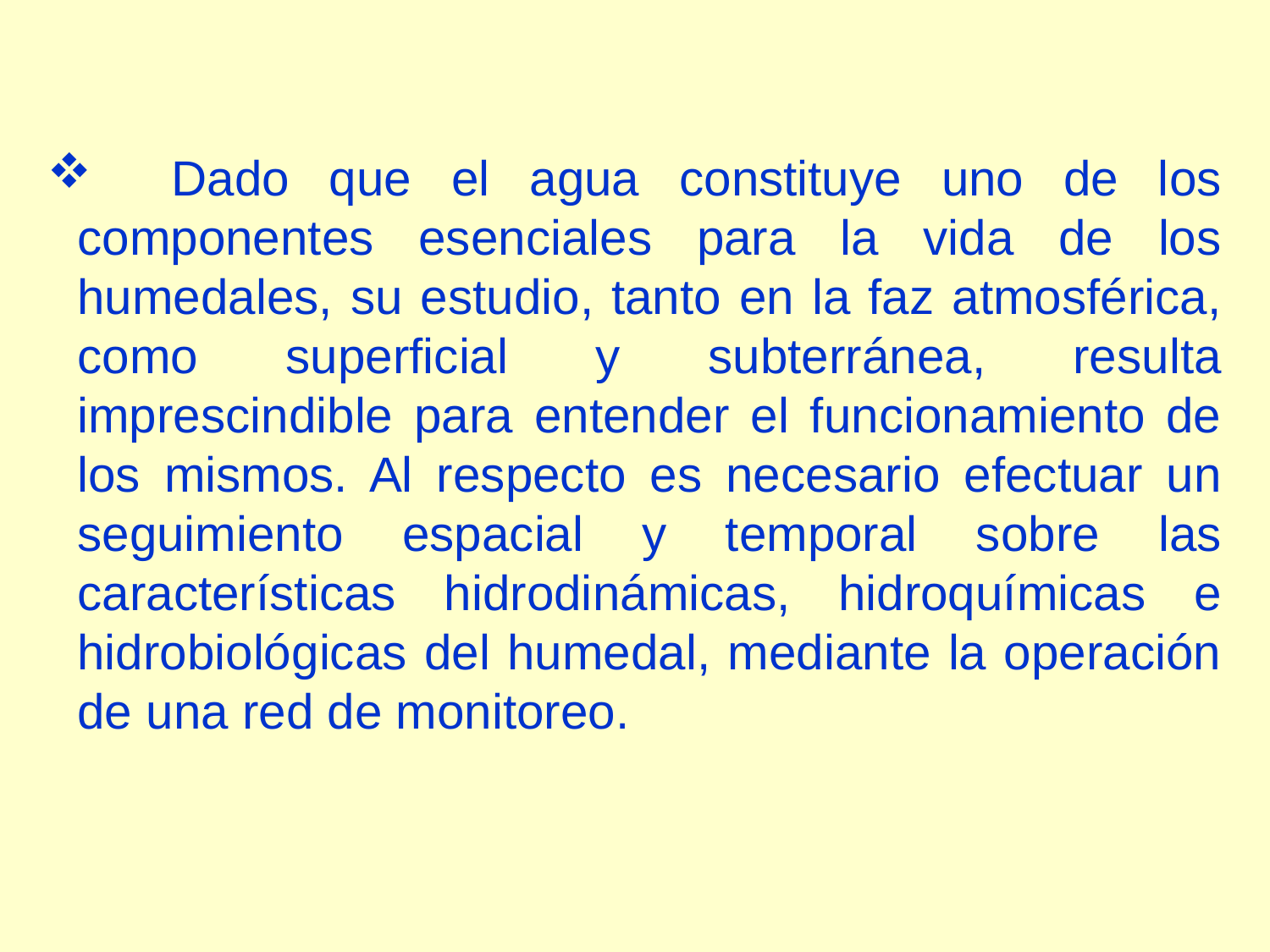

Dado que el agua constituye uno de los componentes esenciales para la vida de los humedales, su estudio, tanto en la faz atmosférica, como superficial y subterránea, resulta imprescindible para entender el funcionamiento de los mismos. Al respecto es necesario efectuar un seguimiento espacial y temporal sobre las características hidrodinámicas, hidroquímicas e hidrobiológicas del humedal, mediante la operación de una red de monitoreo.